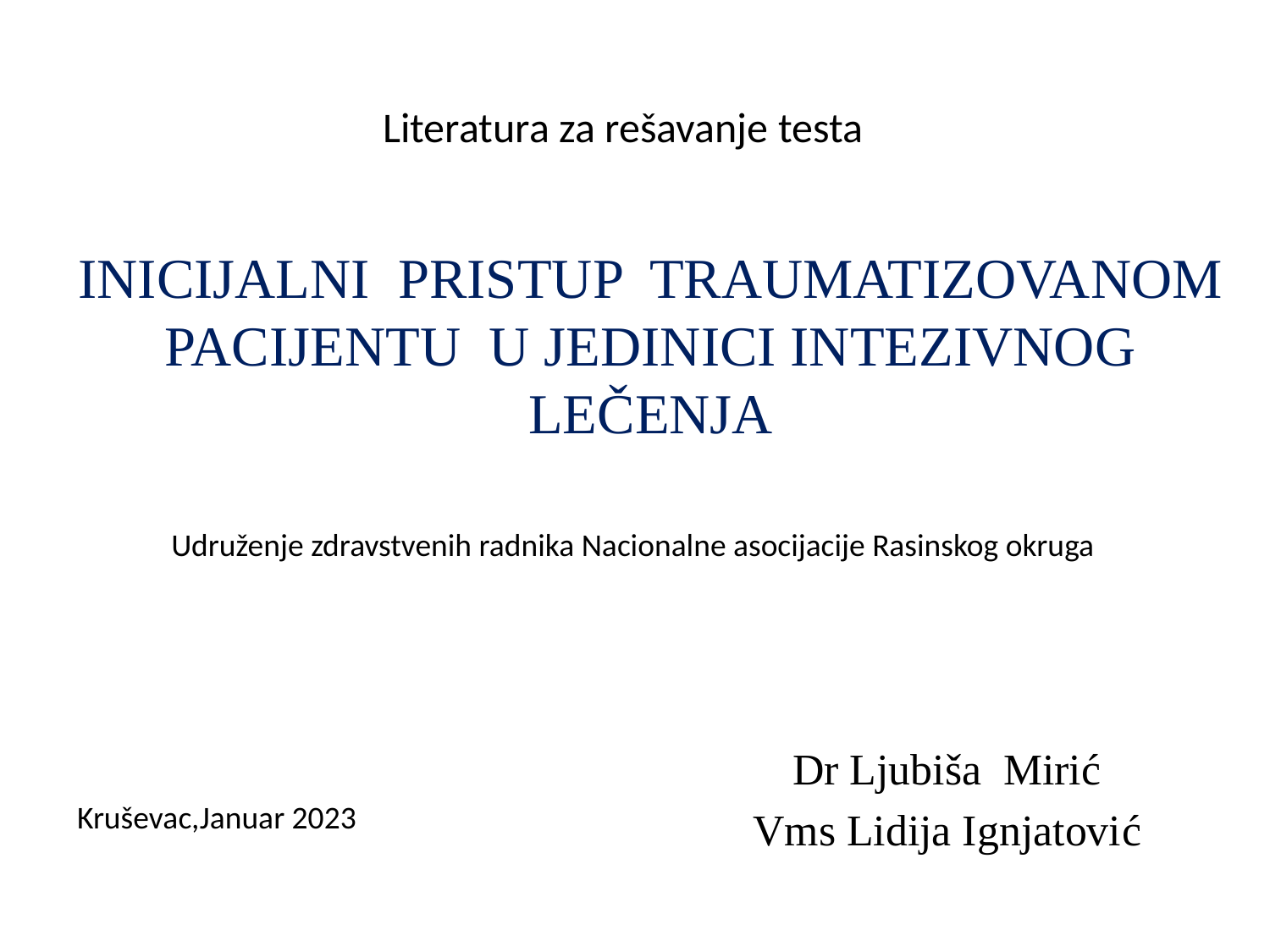

Literatura za rešavanje testa
# INICIJALNI  PRISTUP  TRAUMATIZOVANOM PACIJENTU  U JEDINICI INTEZIVNOG LEČENJA
Udruženje zdravstvenih radnika Nacionalne asocijacije Rasinskog okruga
Dr Ljubiša  Mirić
Vms Lidija Ignjatović
Kruševac,Januar 2023